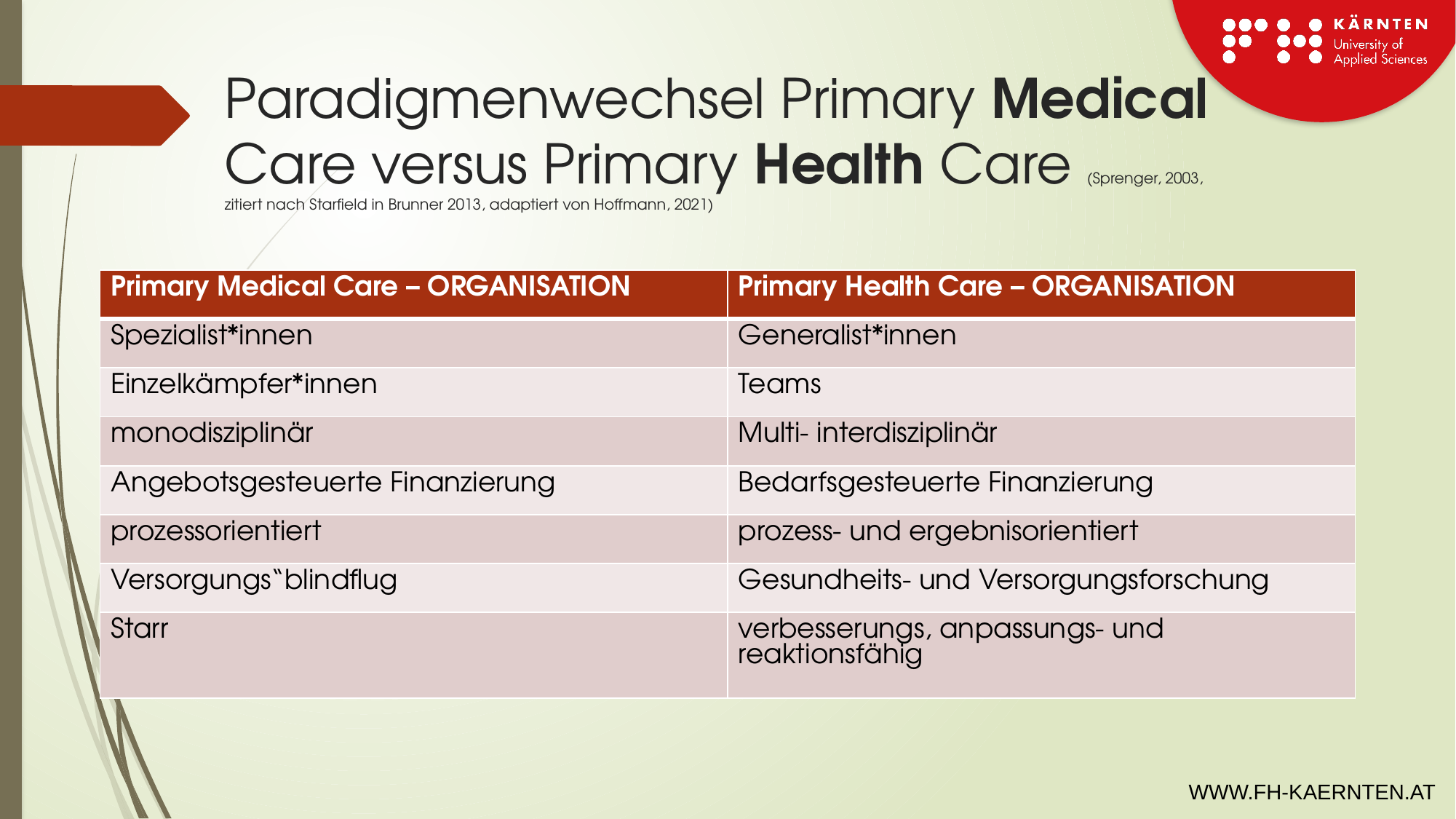

# Paradigmenwechsel Primary Medical Care versus Primary Health Care (Sprenger, 2003, zitiert nach Starfield in Brunner 2013, adaptiert von Hoffmann, 2021)
| Primary Medical Care – ORGANISATION | Primary Health Care – ORGANISATION |
| --- | --- |
| Spezialist\*innen | Generalist\*innen |
| Einzelkämpfer\*innen | Teams |
| monodisziplinär | Multi- interdisziplinär |
| Angebotsgesteuerte Finanzierung | Bedarfsgesteuerte Finanzierung |
| prozessorientiert | prozess- und ergebnisorientiert |
| Versorgungs“blindflug | Gesundheits- und Versorgungsforschung |
| Starr | verbesserungs, anpassungs- und reaktionsfähig |